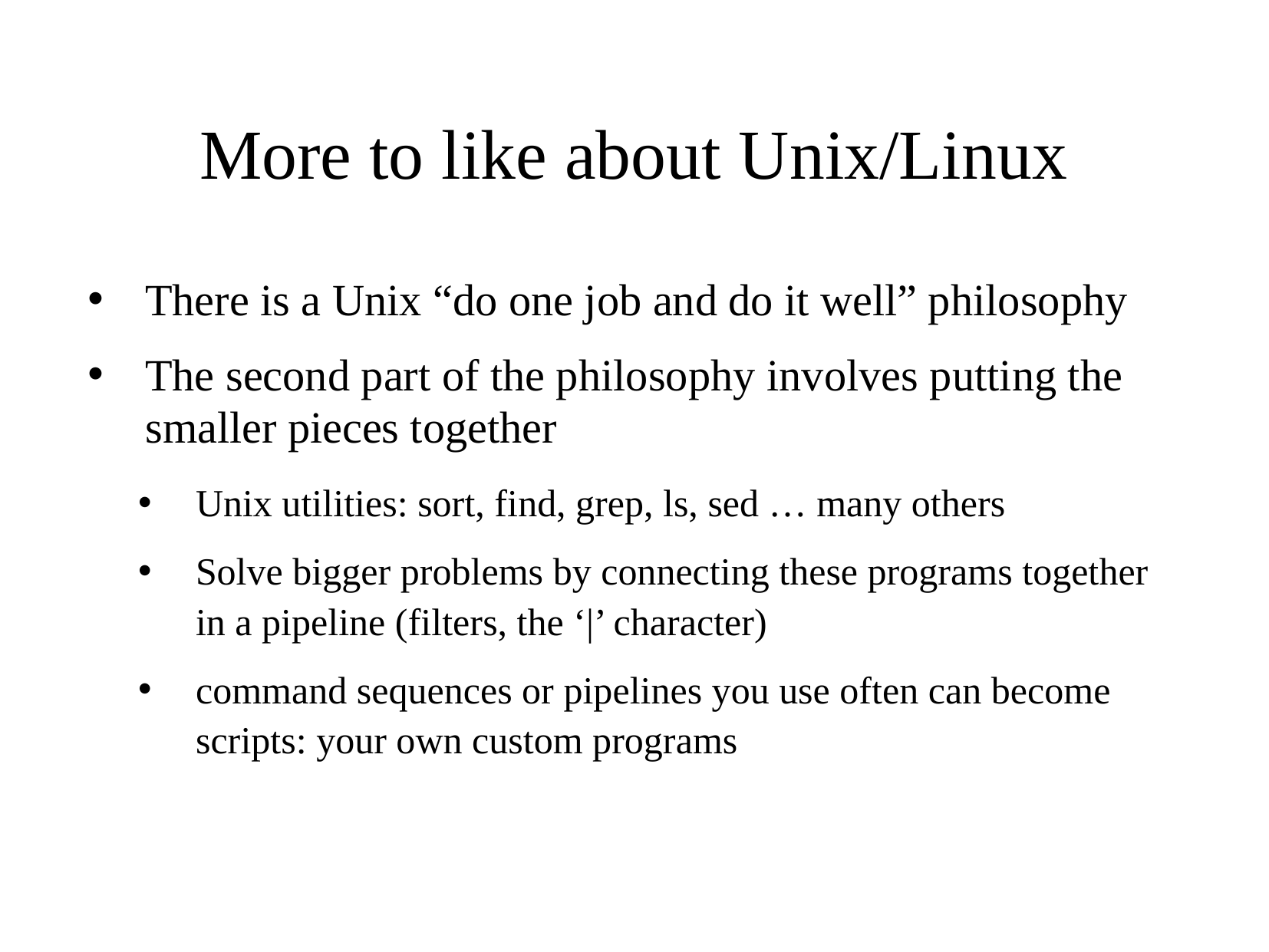

# More to like about Unix/Linux

There is a Unix “do one job and do it well” philosophy
The second part of the philosophy involves putting the smaller pieces together
Unix utilities: sort, find, grep, ls, sed … many others
Solve bigger problems by connecting these programs together in a pipeline (filters, the ‘|’ character)
command sequences or pipelines you use often can become scripts: your own custom programs